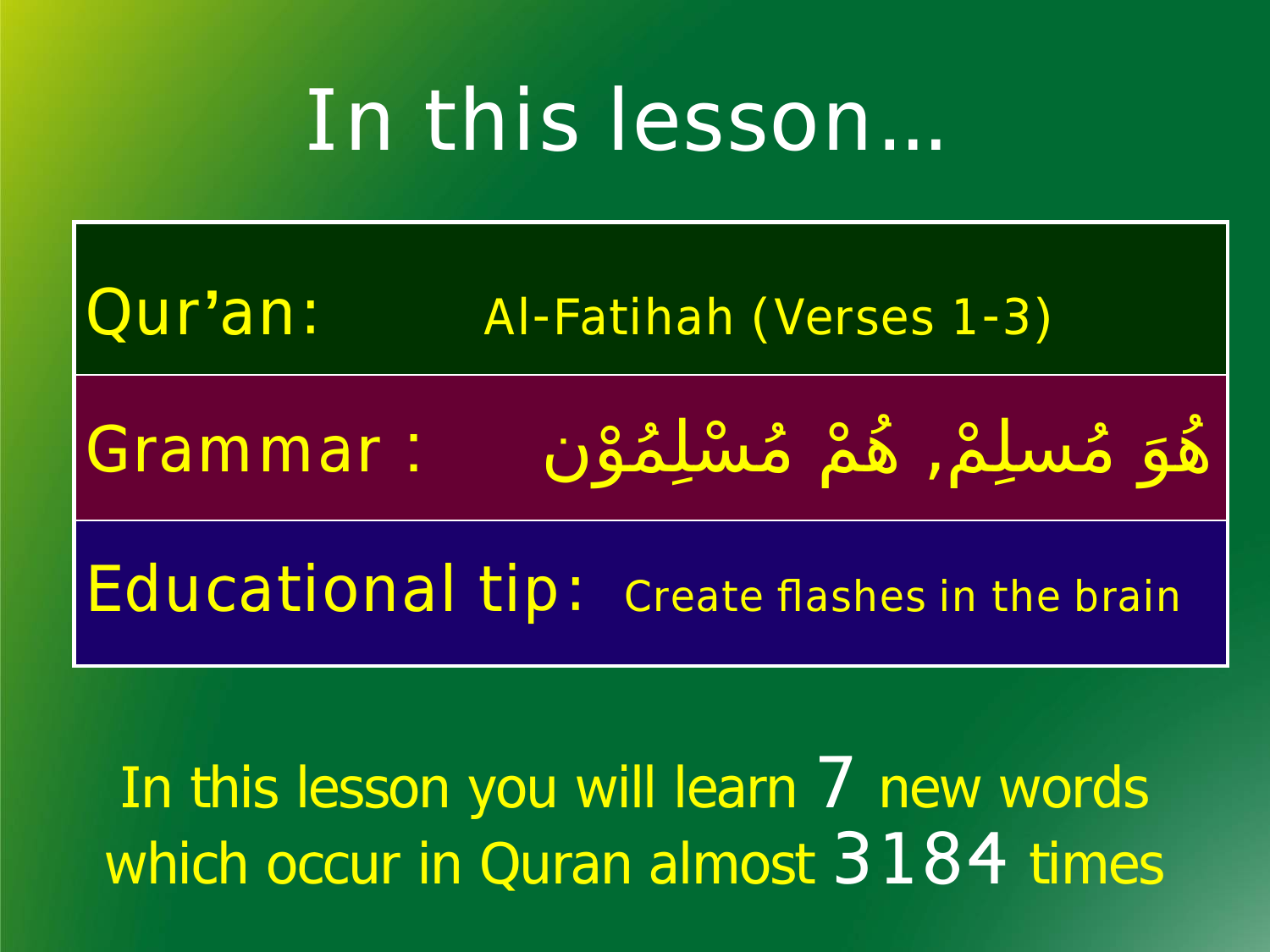

In this lesson…
| Qur’an: Al-Fatihah (Verses 1-3) |
| --- |
| Grammar : هُوَ مُسلِمْ, هُمْ مُسْلِمُوْن |
| Educational tip: Create flashes in the brain |
In this lesson you will learn 7 new words which occur in Quran almost 3184 times